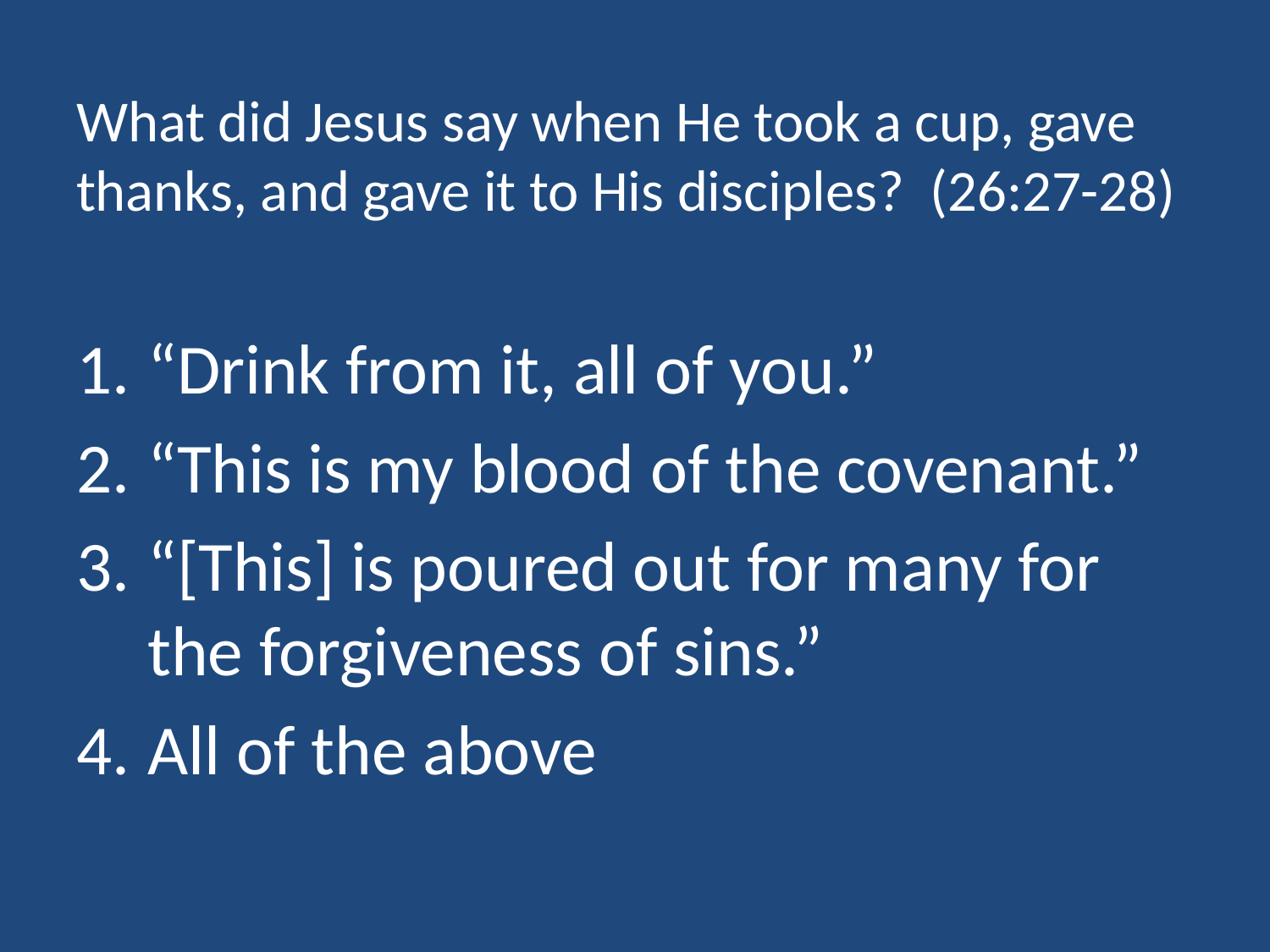

# What did Jesus say when He took a cup, gave thanks, and gave it to His disciples?  (26:27-28)
“Drink from it, all of you.”
“This is my blood of the covenant.”
“[This] is poured out for many for the forgiveness of sins.”
All of the above